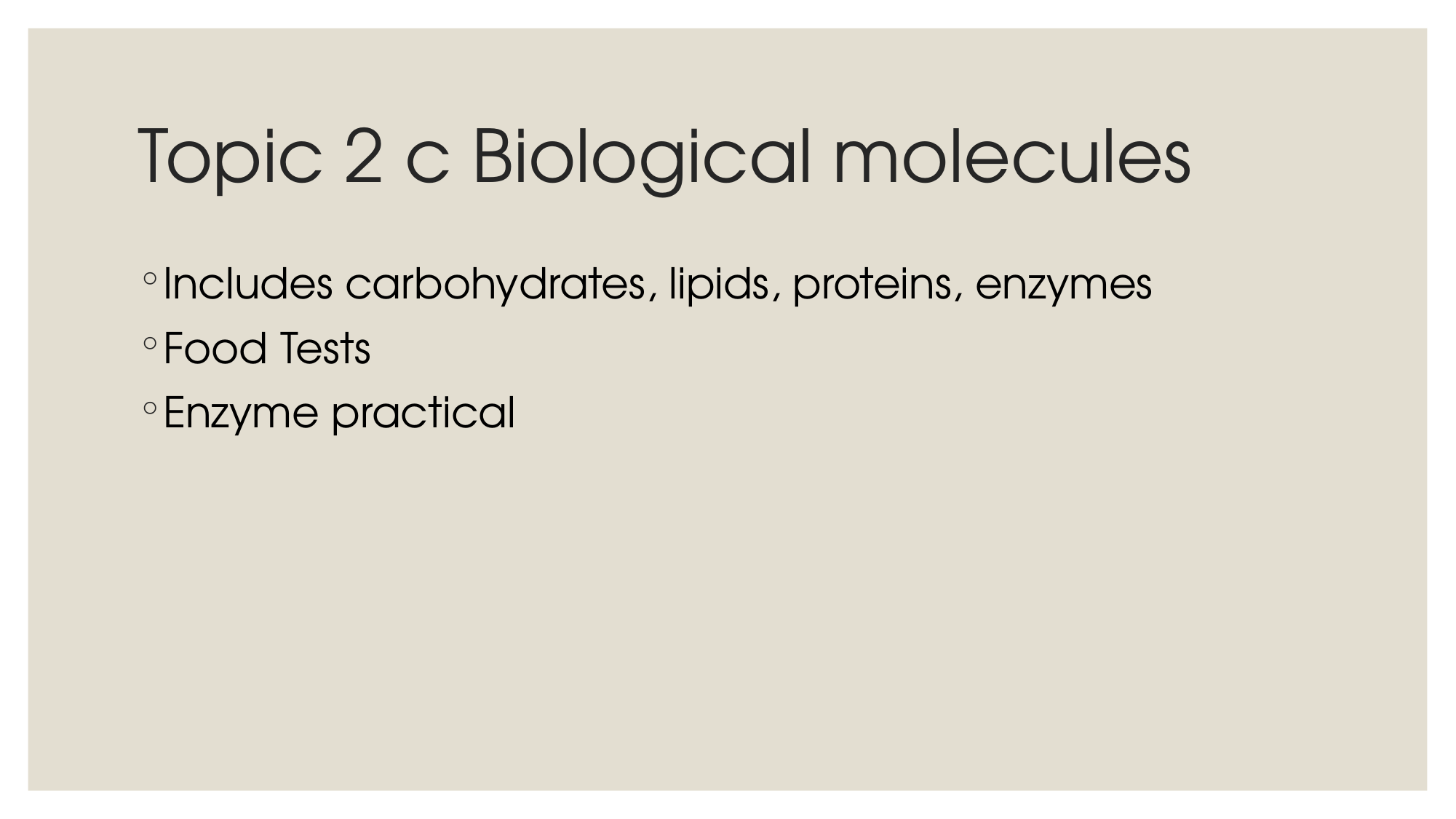

# Topic 2 c Biological molecules
Includes carbohydrates, lipids, proteins, enzymes
Food Tests
Enzyme practical